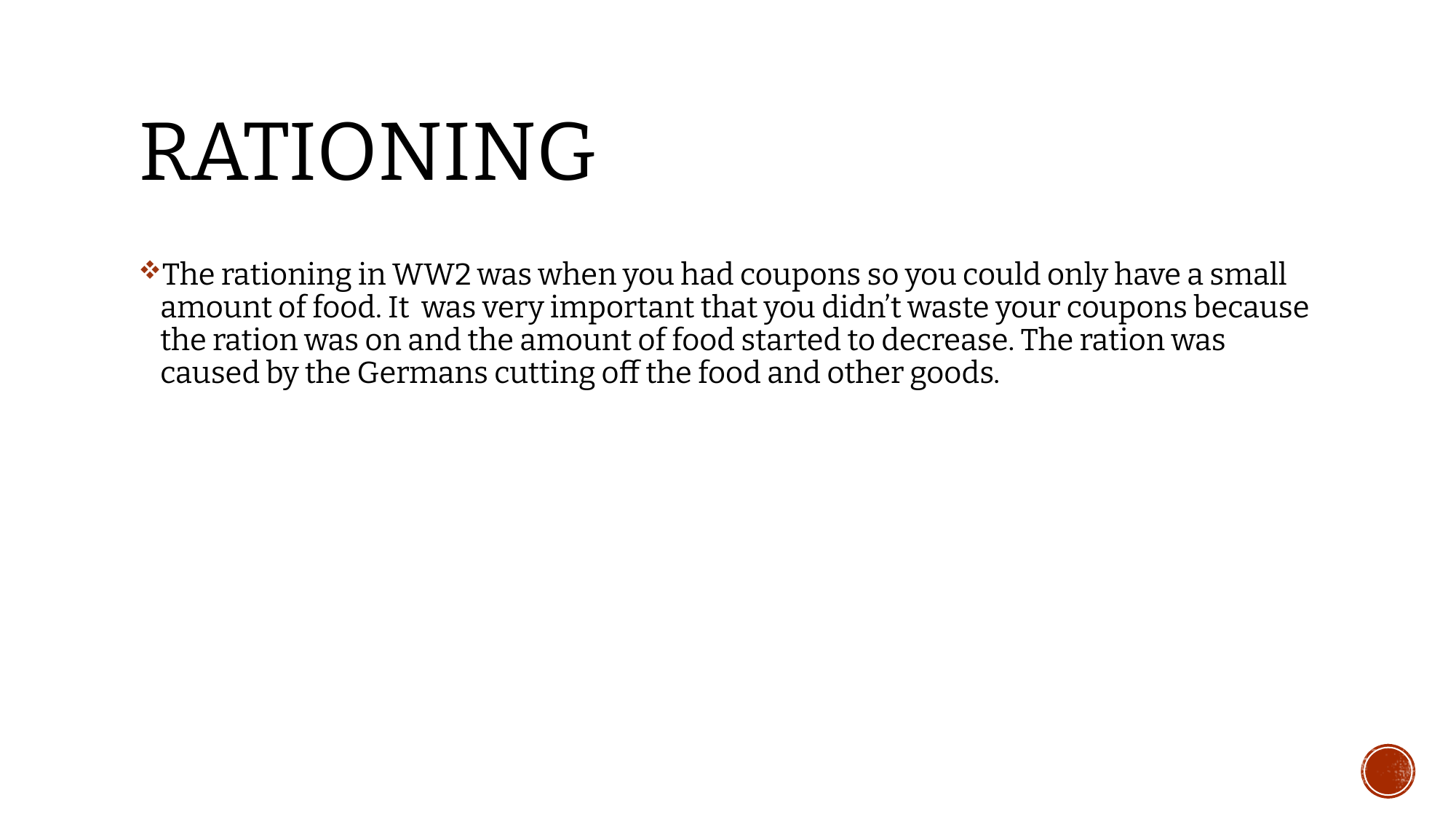

# rationing
The rationing in WW2 was when you had coupons so you could only have a small amount of food. It  was very important that you didn’t waste your coupons because the ration was on and the amount of food started to decrease. The ration was caused by the Germans cutting off the food and other goods.